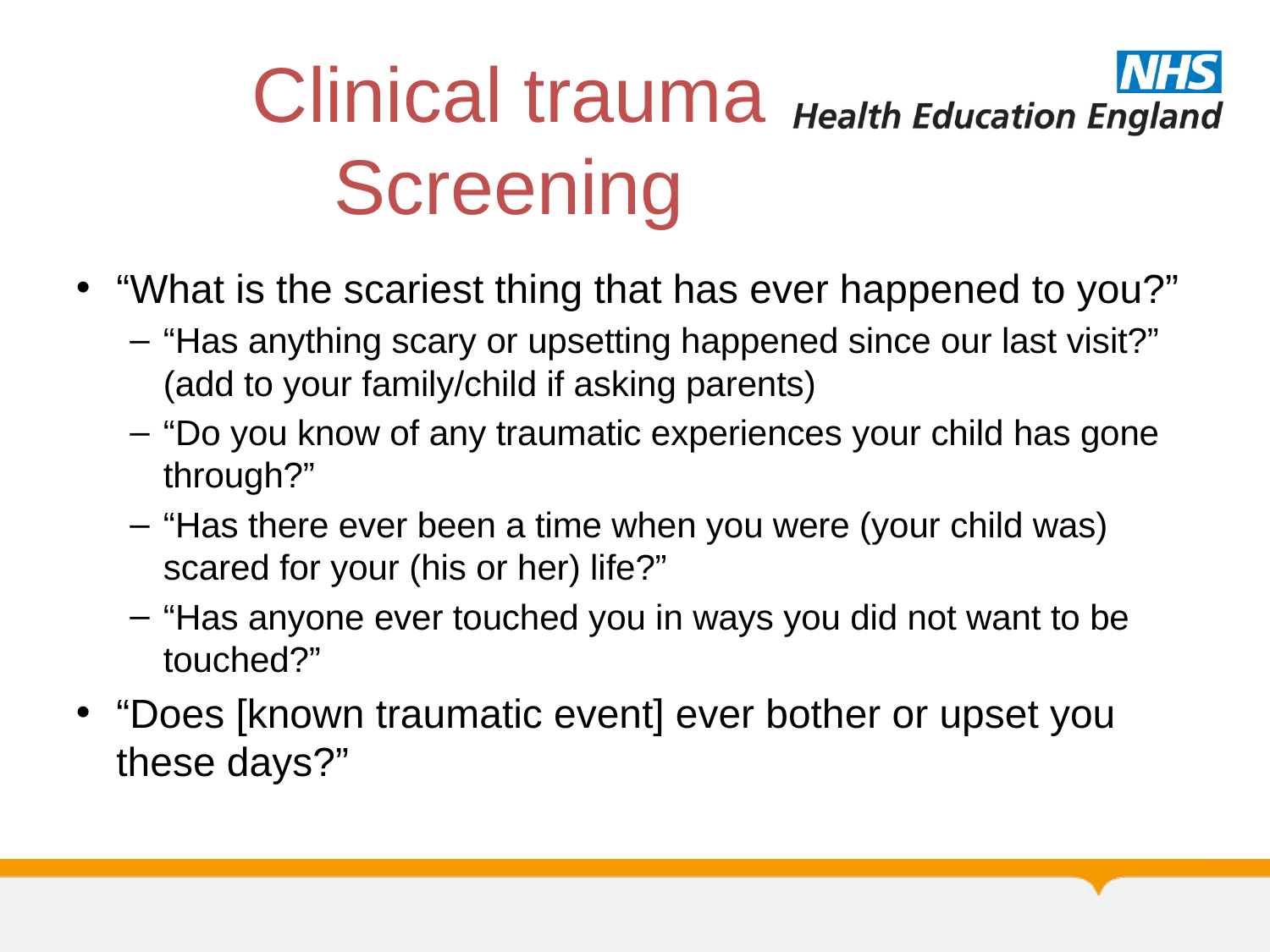

# Clinical trauma Screening
“What is the scariest thing that has ever happened to you?”
“Has anything scary or upsetting happened since our last visit?” (add to your family/child if asking parents)
“Do you know of any traumatic experiences your child has gone through?”
“Has there ever been a time when you were (your child was) scared for your (his or her) life?”
“Has anyone ever touched you in ways you did not want to be touched?”
“Does [known traumatic event] ever bother or upset you these days?”